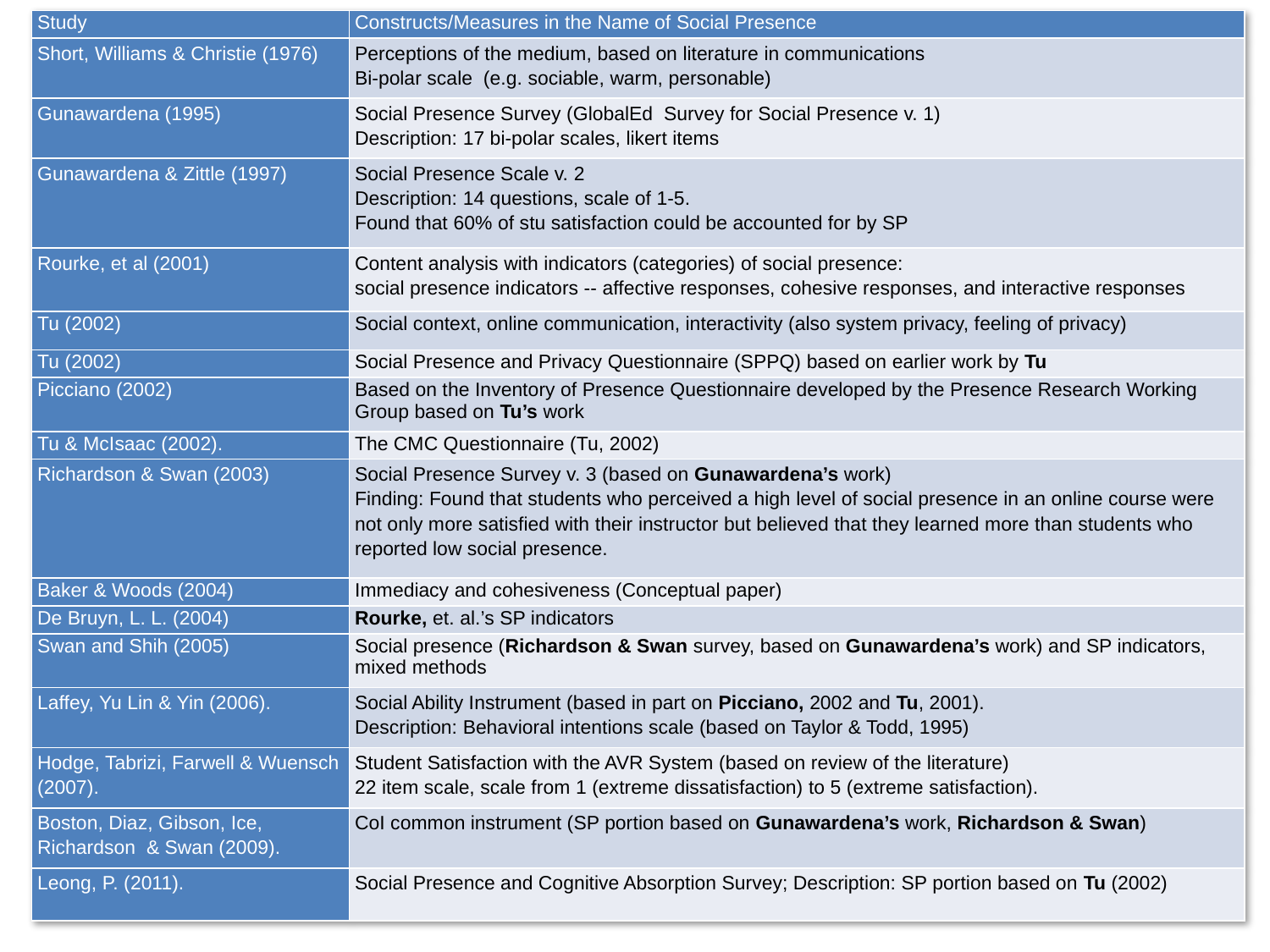

| Study | Constructs/Measures in the Name of Social Presence |
| --- | --- |
| Short, Williams & Christie (1976) | Perceptions of the medium, based on literature in communications Bi-polar scale (e.g. sociable, warm, personable) |
| Gunawardena (1995) | Social Presence Survey (GlobalEd Survey for Social Presence v. 1) Description: 17 bi-polar scales, likert items |
| Gunawardena & Zittle (1997) | Social Presence Scale v. 2 Description: 14 questions, scale of 1-5. Found that 60% of stu satisfaction could be accounted for by SP |
| Rourke, et al (2001) | Content analysis with indicators (categories) of social presence: social presence indicators -- affective responses, cohesive responses, and interactive responses |
| Tu (2002) | Social context, online communication, interactivity (also system privacy, feeling of privacy) |
| Tu (2002) | Social Presence and Privacy Questionnaire (SPPQ) based on earlier work by Tu |
| Picciano (2002) | Based on the Inventory of Presence Questionnaire developed by the Presence Research Working Group based on Tu’s work |
| Tu & McIsaac (2002). | The CMC Questionnaire (Tu, 2002) |
| Richardson & Swan (2003) | Social Presence Survey v. 3 (based on Gunawardena’s work) Finding: Found that students who perceived a high level of social presence in an online course were not only more satisfied with their instructor but believed that they learned more than students who reported low social presence. |
| Baker & Woods (2004) | Immediacy and cohesiveness (Conceptual paper) |
| De Bruyn, L. L. (2004) | Rourke, et. al.’s SP indicators |
| Swan and Shih (2005) | Social presence (Richardson & Swan survey, based on Gunawardena’s work) and SP indicators, mixed methods |
| Laffey, Yu Lin & Yin (2006). | Social Ability Instrument (based in part on Picciano, 2002 and Tu, 2001). Description: Behavioral intentions scale (based on Taylor & Todd, 1995) |
| Hodge, Tabrizi, Farwell & Wuensch (2007). | Student Satisfaction with the AVR System (based on review of the literature) 22 item scale, scale from 1 (extreme dissatisfaction) to 5 (extreme satisfaction). |
| Boston, Diaz, Gibson, Ice, Richardson & Swan (2009). | CoI common instrument (SP portion based on Gunawardena’s work, Richardson & Swan) |
| Leong, P. (2011). | Social Presence and Cognitive Absorption Survey; Description: SP portion based on Tu (2002) |